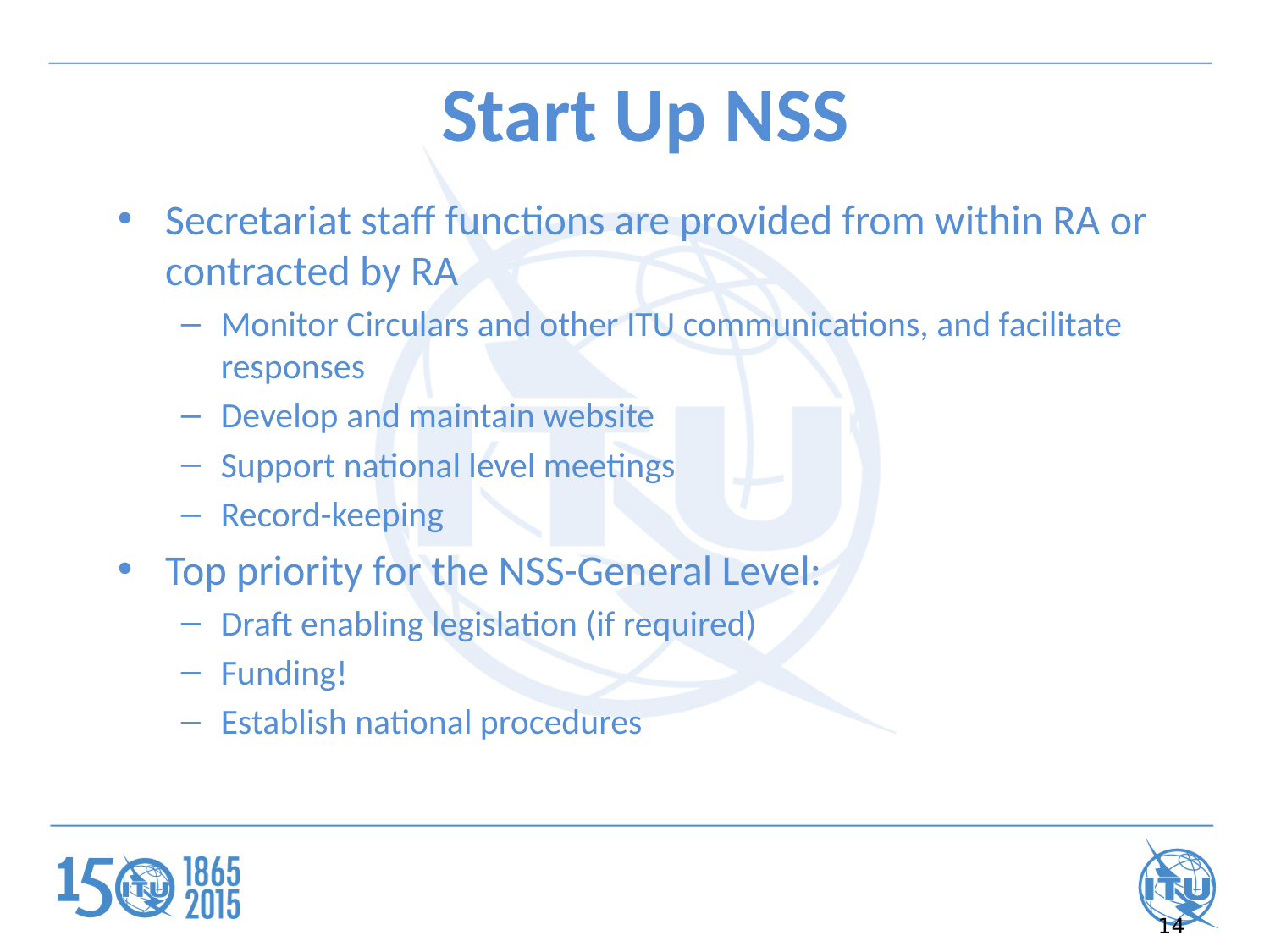

# Start Up NSS
Secretariat staff functions are provided from within RA or contracted by RA
Monitor Circulars and other ITU communications, and facilitate responses
Develop and maintain website
Support national level meetings
Record-keeping
Top priority for the NSS-General Level:
Draft enabling legislation (if required)
Funding!
Establish national procedures
14